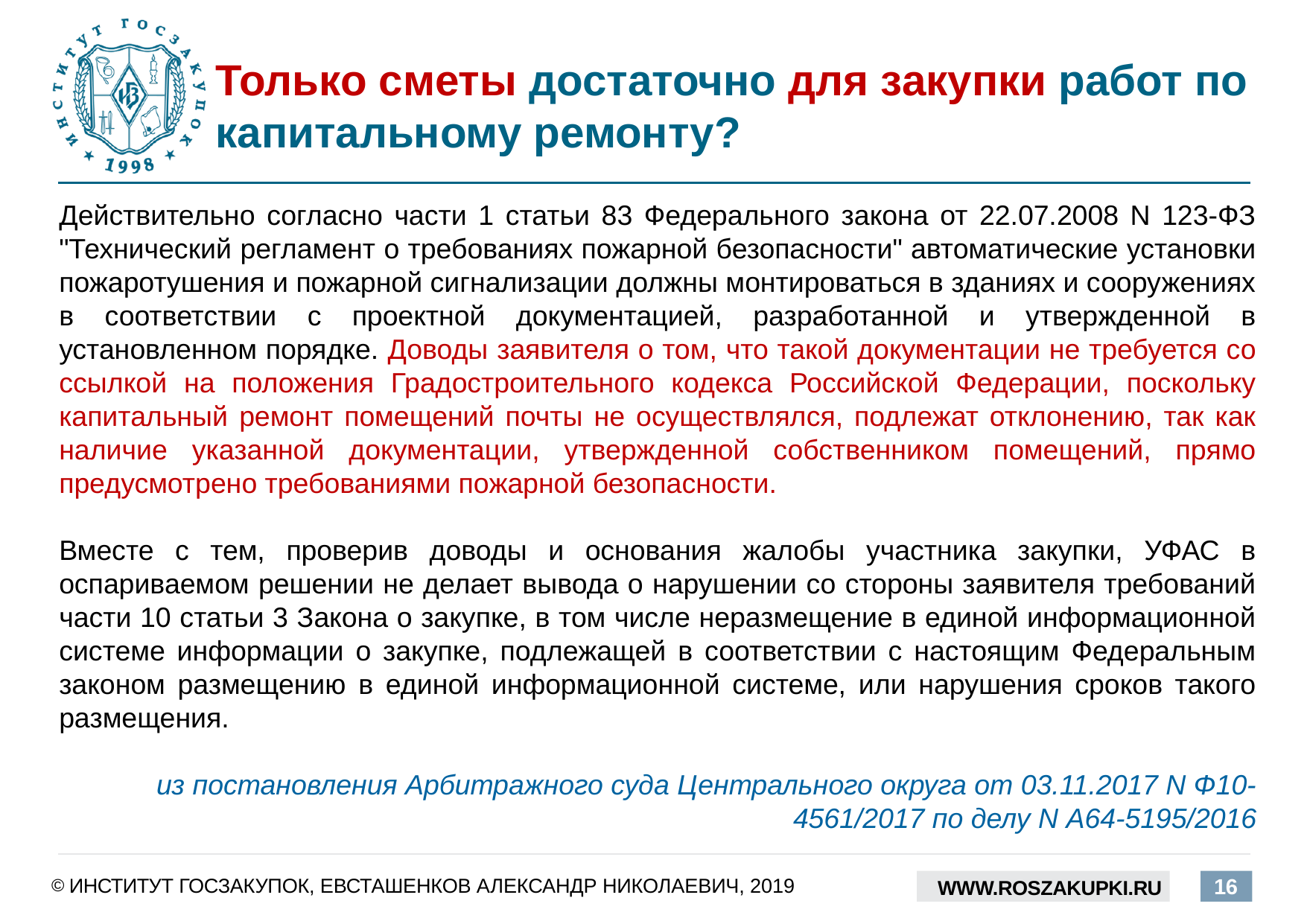

# Только сметы достаточно для закупки работ по капитальному ремонту?
Действительно согласно части 1 статьи 83 Федерального закона от 22.07.2008 N 123-ФЗ "Технический регламент о требованиях пожарной безопасности" автоматические установки пожаротушения и пожарной сигнализации должны монтироваться в зданиях и сооружениях в соответствии с проектной документацией, разработанной и утвержденной в установленном порядке. Доводы заявителя о том, что такой документации не требуется со ссылкой на положения Градостроительного кодекса Российской Федерации, поскольку капитальный ремонт помещений почты не осуществлялся, подлежат отклонению, так как наличие указанной документации, утвержденной собственником помещений, прямо предусмотрено требованиями пожарной безопасности.

Вместе с тем, проверив доводы и основания жалобы участника закупки, УФАС в оспариваемом решении не делает вывода о нарушении со стороны заявителя требований части 10 статьи 3 Закона о закупке, в том числе неразмещение в единой информационной системе информации о закупке, подлежащей в соответствии с настоящим Федеральным законом размещению в единой информационной системе, или нарушения сроков такого размещения.

из постановления Арбитражного суда Центрального округа от 03.11.2017 N Ф10-4561/2017 по делу N А64-5195/2016